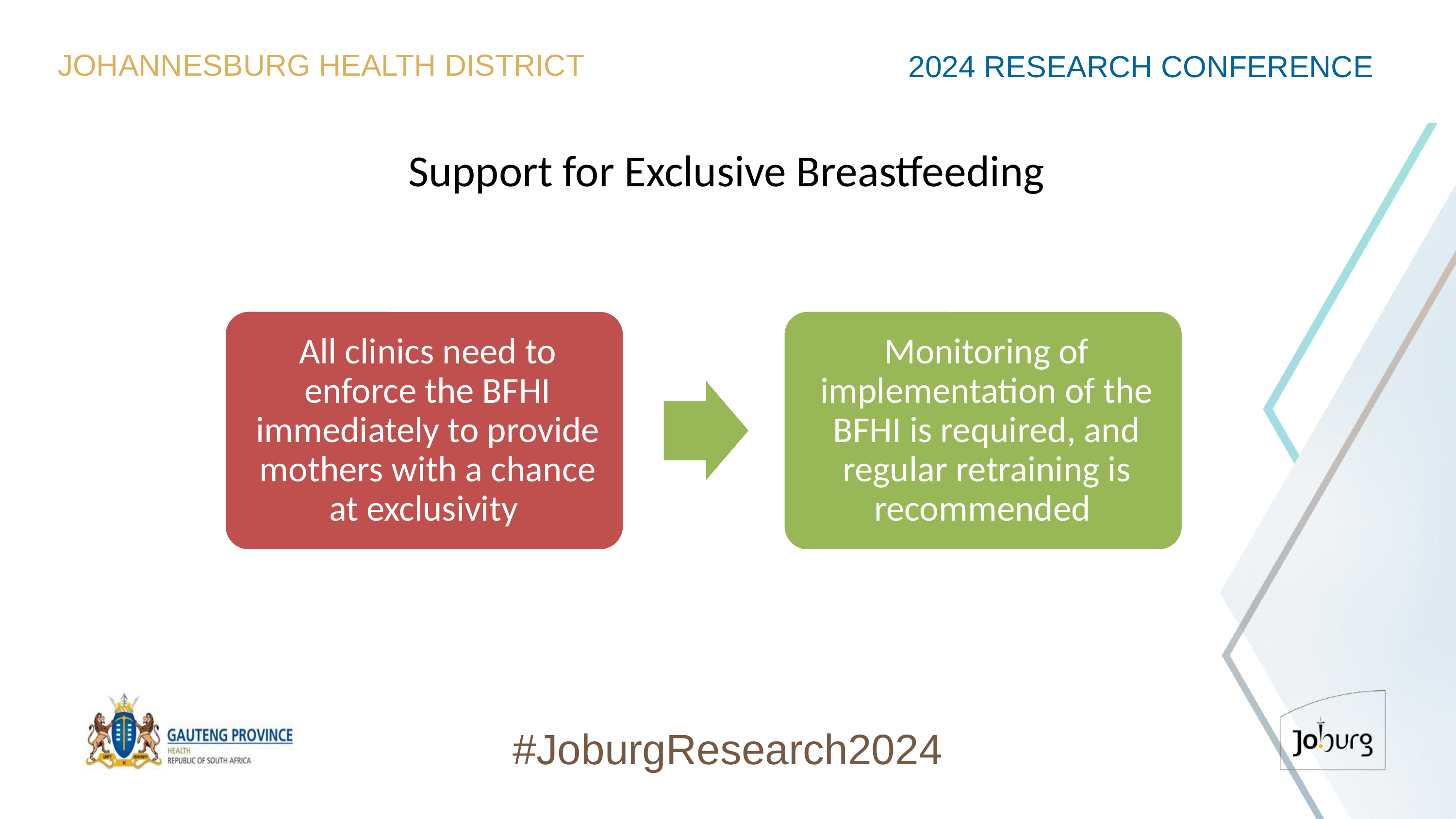

JOHANNESBURG HEALTH DISTRICT
2024 RESEARCH CONFERENCE
# Support for Exclusive Breastfeeding

All clinics need to enforce the BFHI immediately to provide mothers with a chance at exclusivity

Monitoring of implementation of the BFHI is required, and regular retraining is recommended

#JoburgResearch2024